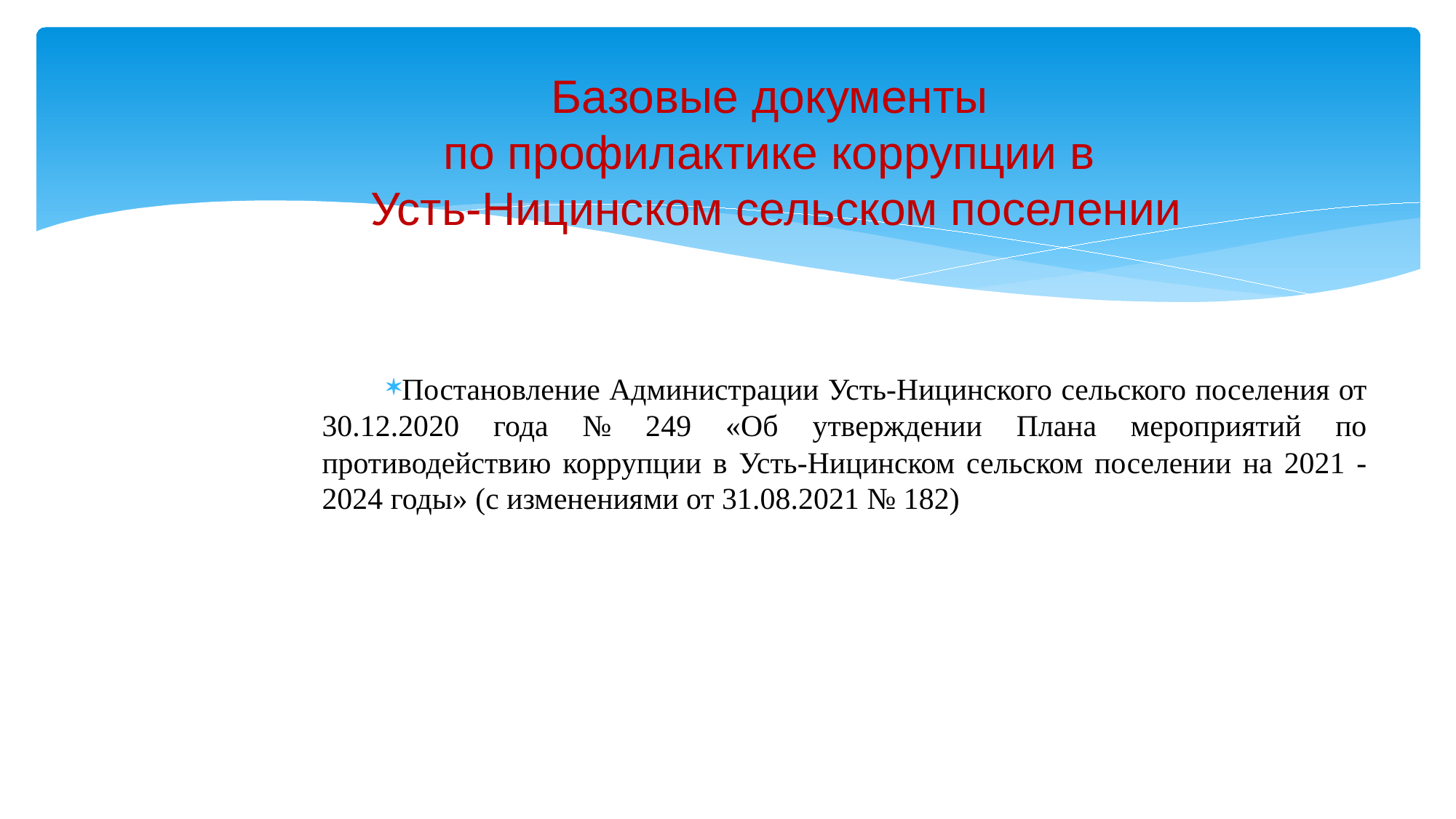

# Базовые документы по профилактике коррупции в Усть-Ницинском сельском поселении
Постановление Администрации Усть-Ницинского сельского поселения от 30.12.2020 года № 249 «Об утверждении Плана мероприятий по противодействию коррупции в Усть-Ницинском сельском поселении на 2021 - 2024 годы» (с изменениями от 31.08.2021 № 182)